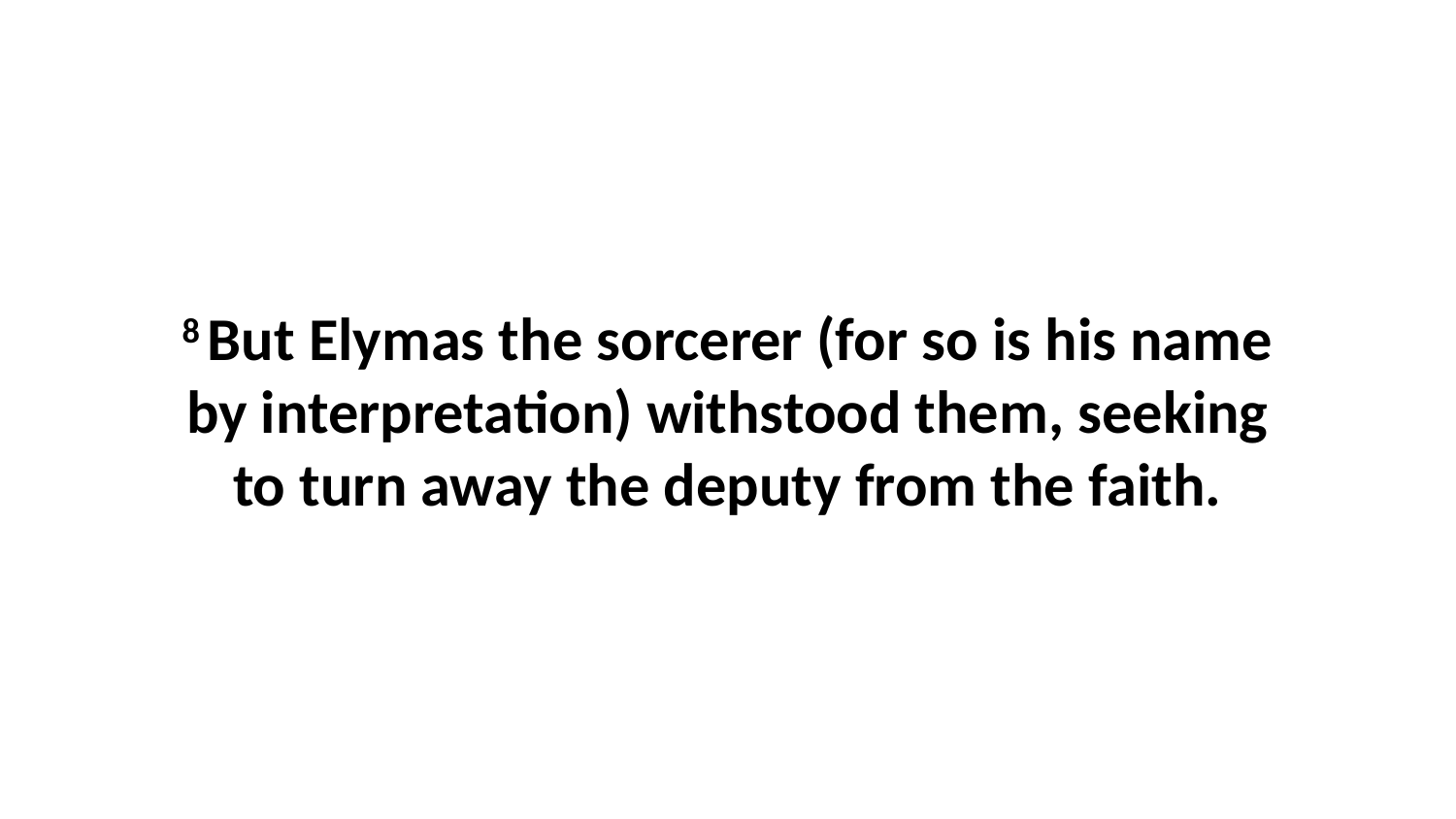

8 But Elymas the sorcerer (for so is his name by interpretation) withstood them, seeking to turn away the deputy from the faith.